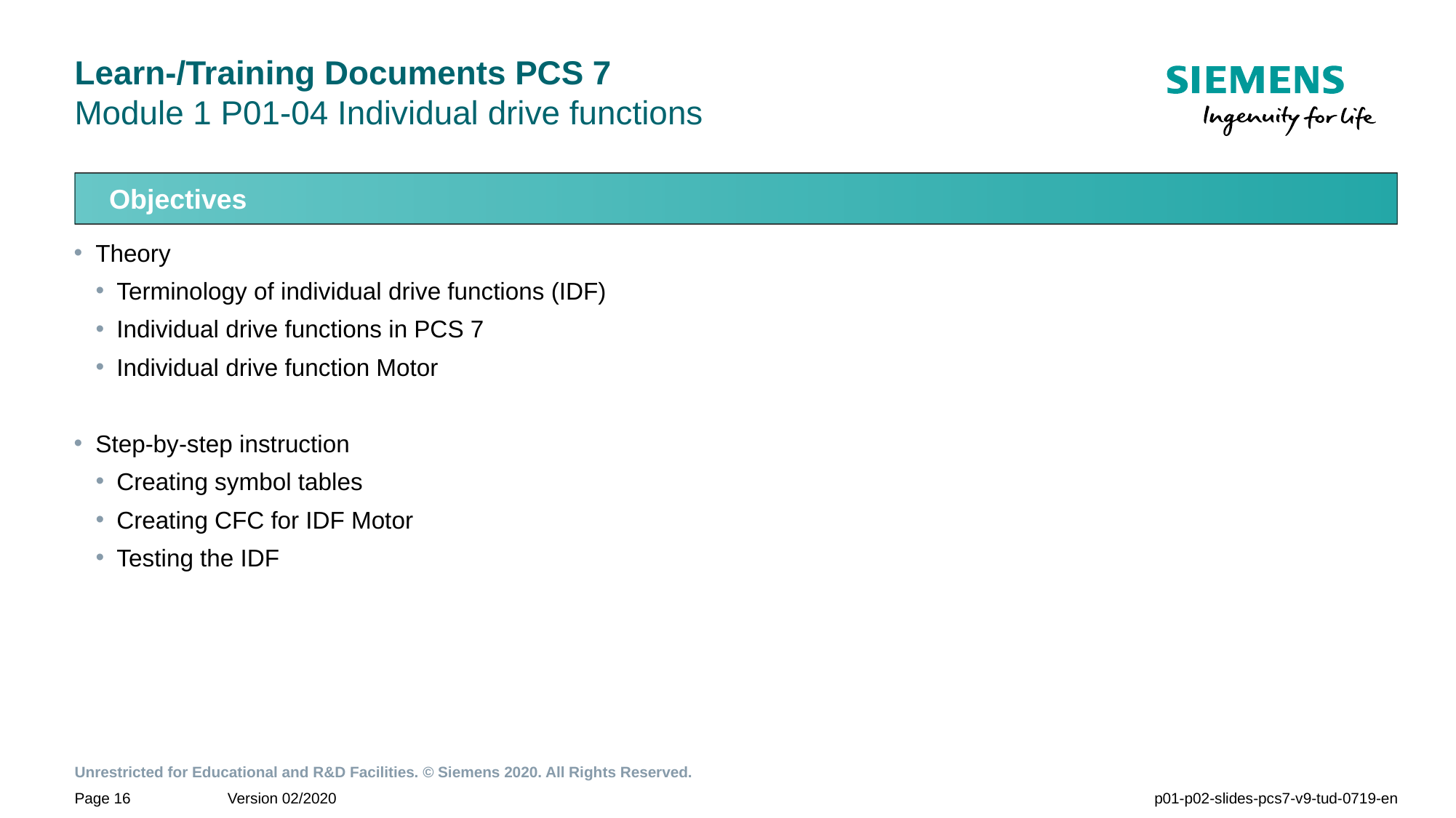

# Learn-/Training Documents PCS 7 Module 1 P01-04 Individual drive functions
Objectives
Theory
Terminology of individual drive functions (IDF)
Individual drive functions in PCS 7
Individual drive function Motor

Step-by-step instruction
Creating symbol tables
Creating CFC for IDF Motor
Testing the IDF